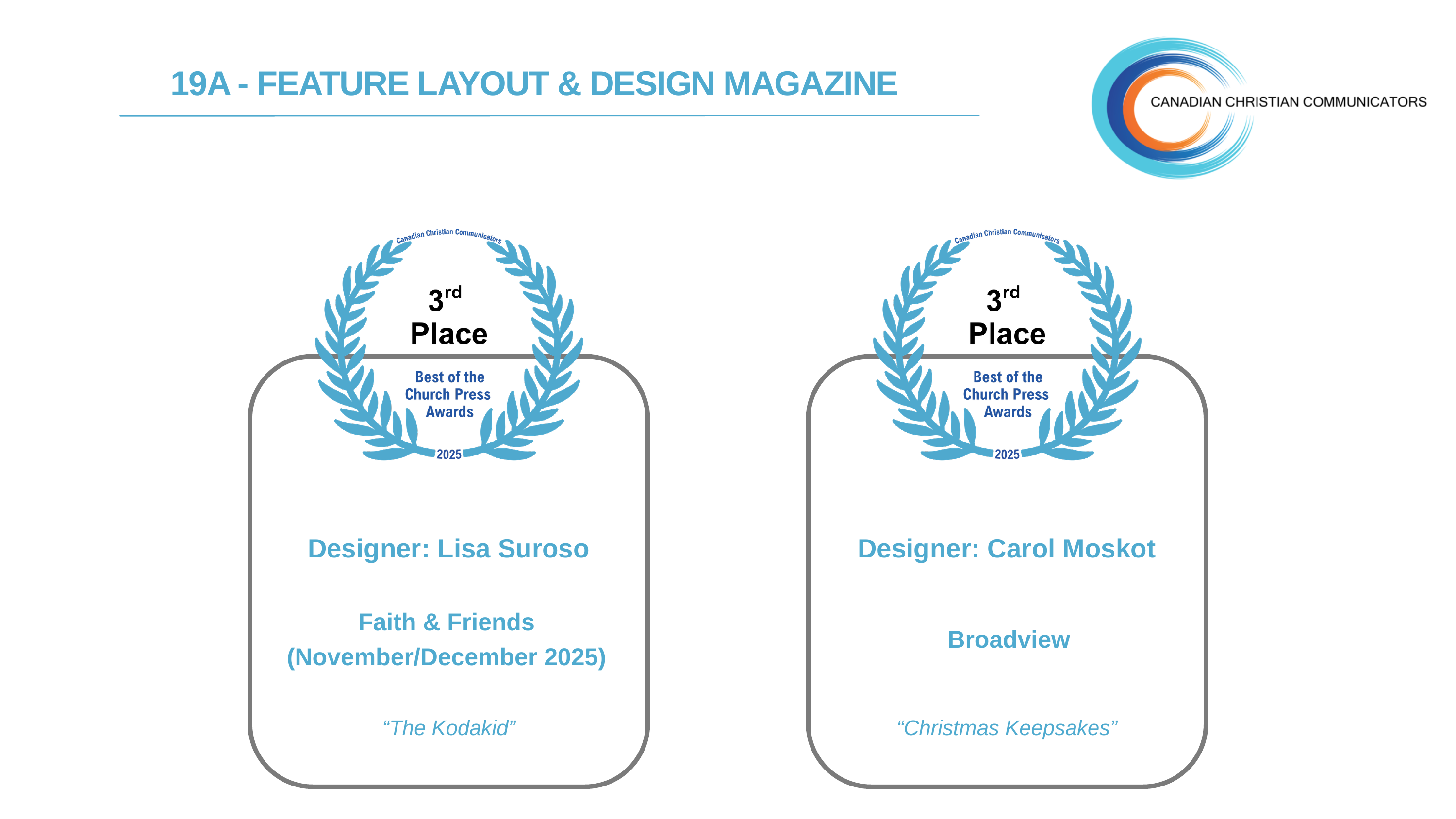

19A - FEATURE LAYOUT & DESIGN MAGAZINE

Designer: Lisa Suroso
Designer: Carol Moskot
Faith & Friends
(November/December 2025)
Broadview

“The Kodakid”
“Christmas Keepsakes”